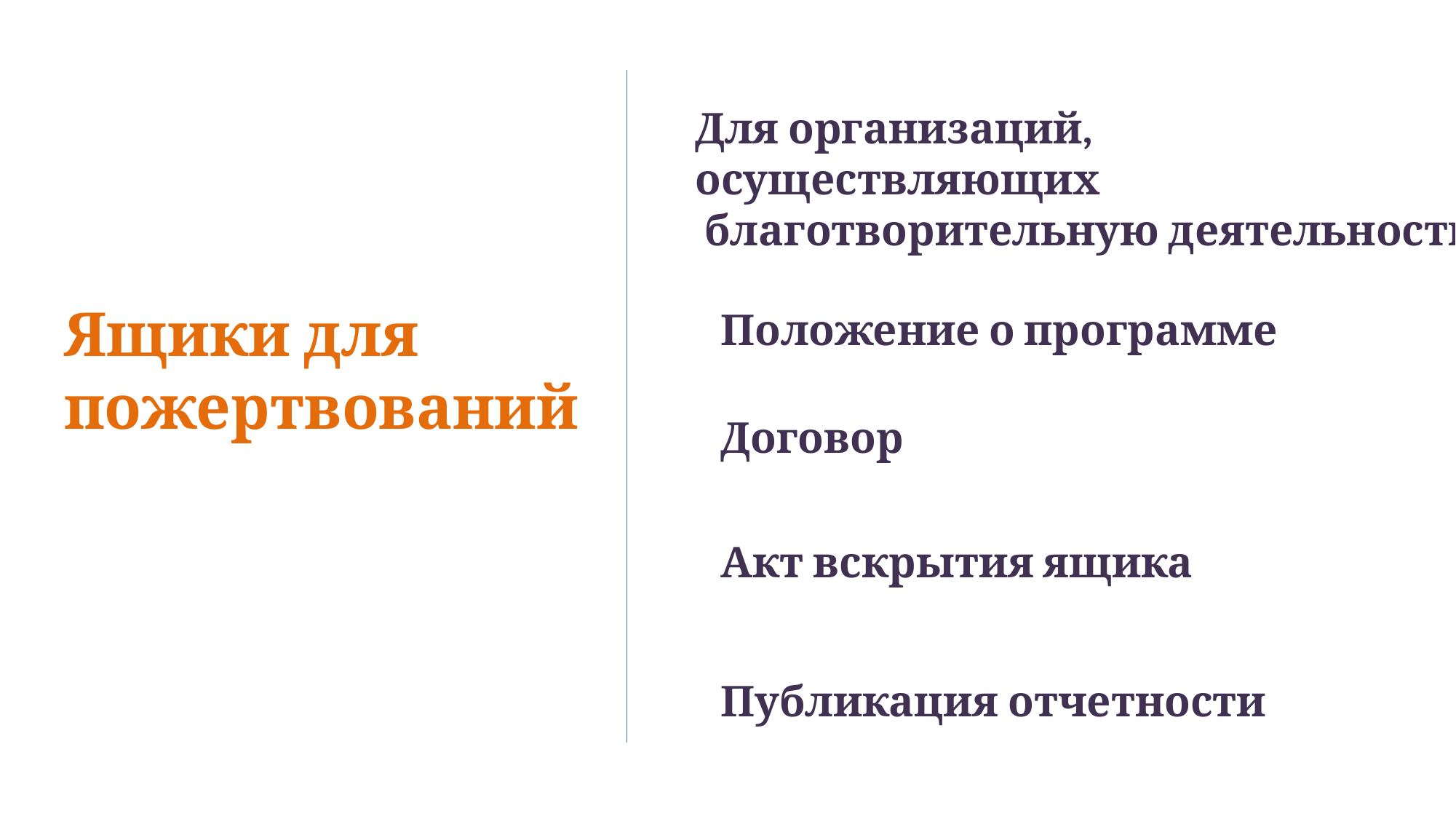

Для организаций,
осуществляющих
 благотворительную деятельность
Положение о программе
# Ящики для пожертвований
Договор
Акт вскрытия ящика
Публикация отчетности